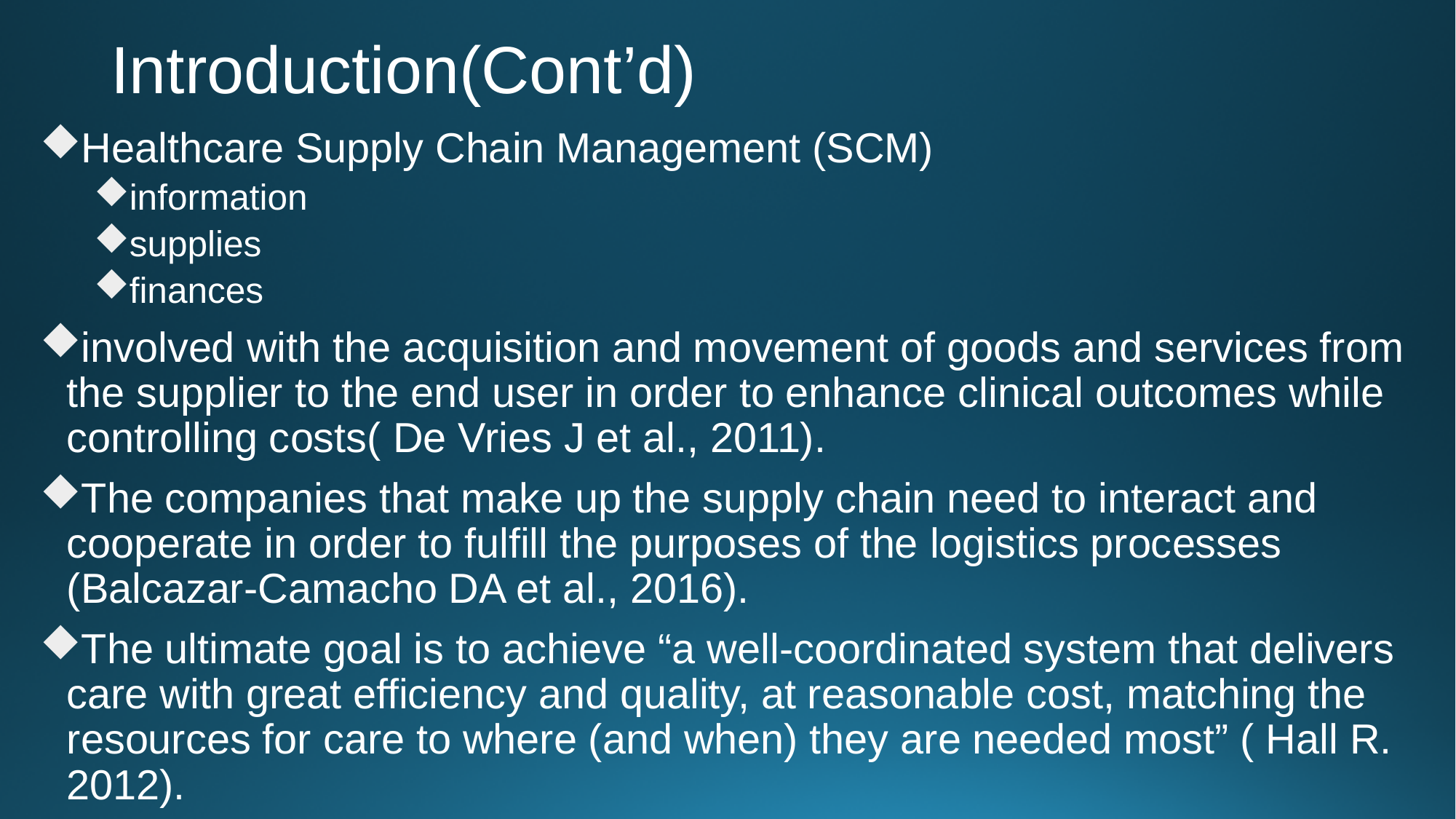

# Introduction(Cont’d)
Healthcare Supply Chain Management (SCM)
information
supplies
finances
involved with the acquisition and movement of goods and services from the supplier to the end user in order to enhance clinical outcomes while controlling costs( De Vries J et al., 2011).
The companies that make up the supply chain need to interact and cooperate in order to fulfill the purposes of the logistics processes (Balcazar-Camacho DA et al., 2016).
The ultimate goal is to achieve “a well-coordinated system that delivers care with great efficiency and quality, at reasonable cost, matching the resources for care to where (and when) they are needed most” ( Hall R. 2012).